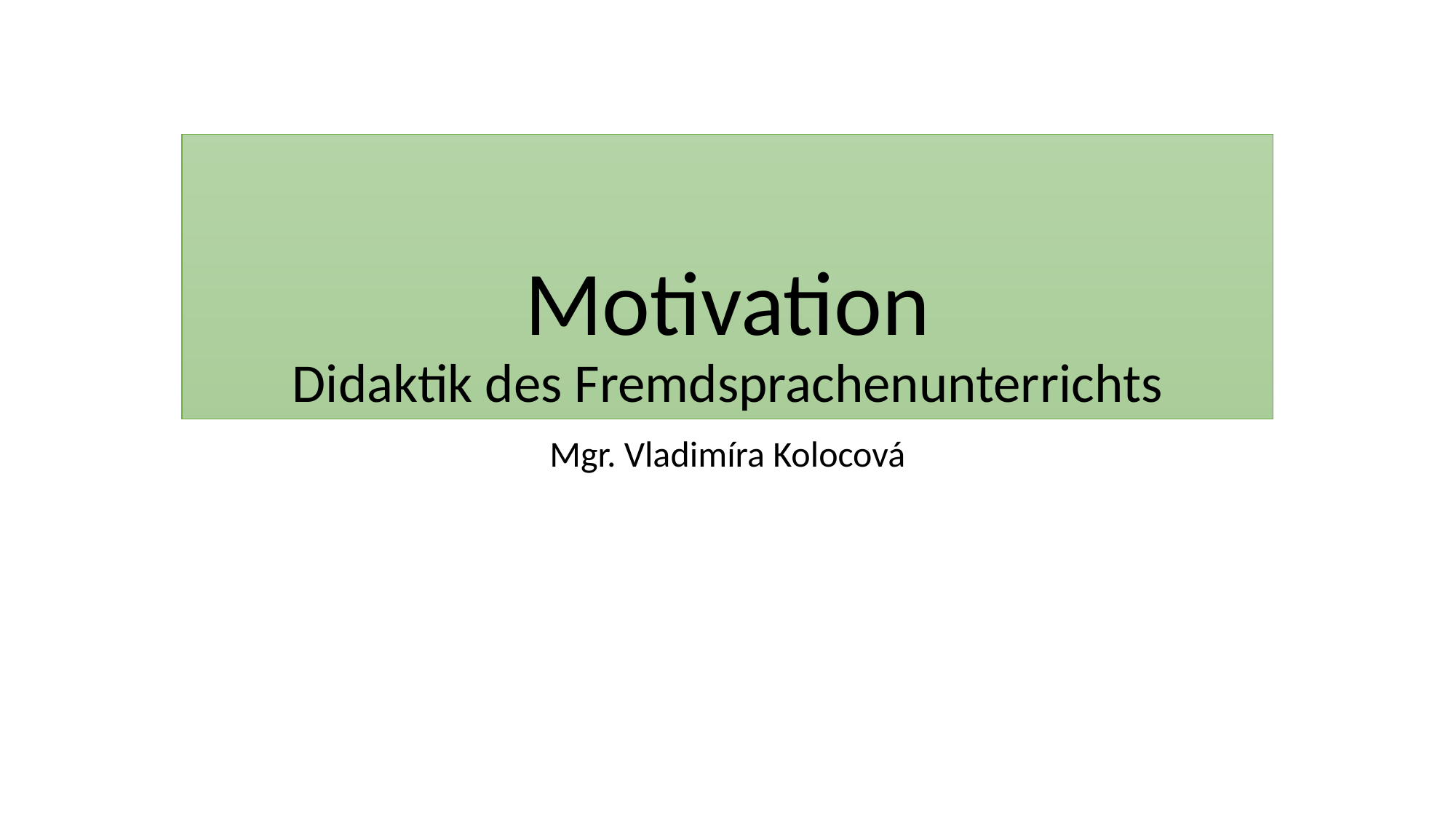

# Motivation Didaktik des Fremdsprachenunterrichts
Mgr. Vladimíra Kolocová